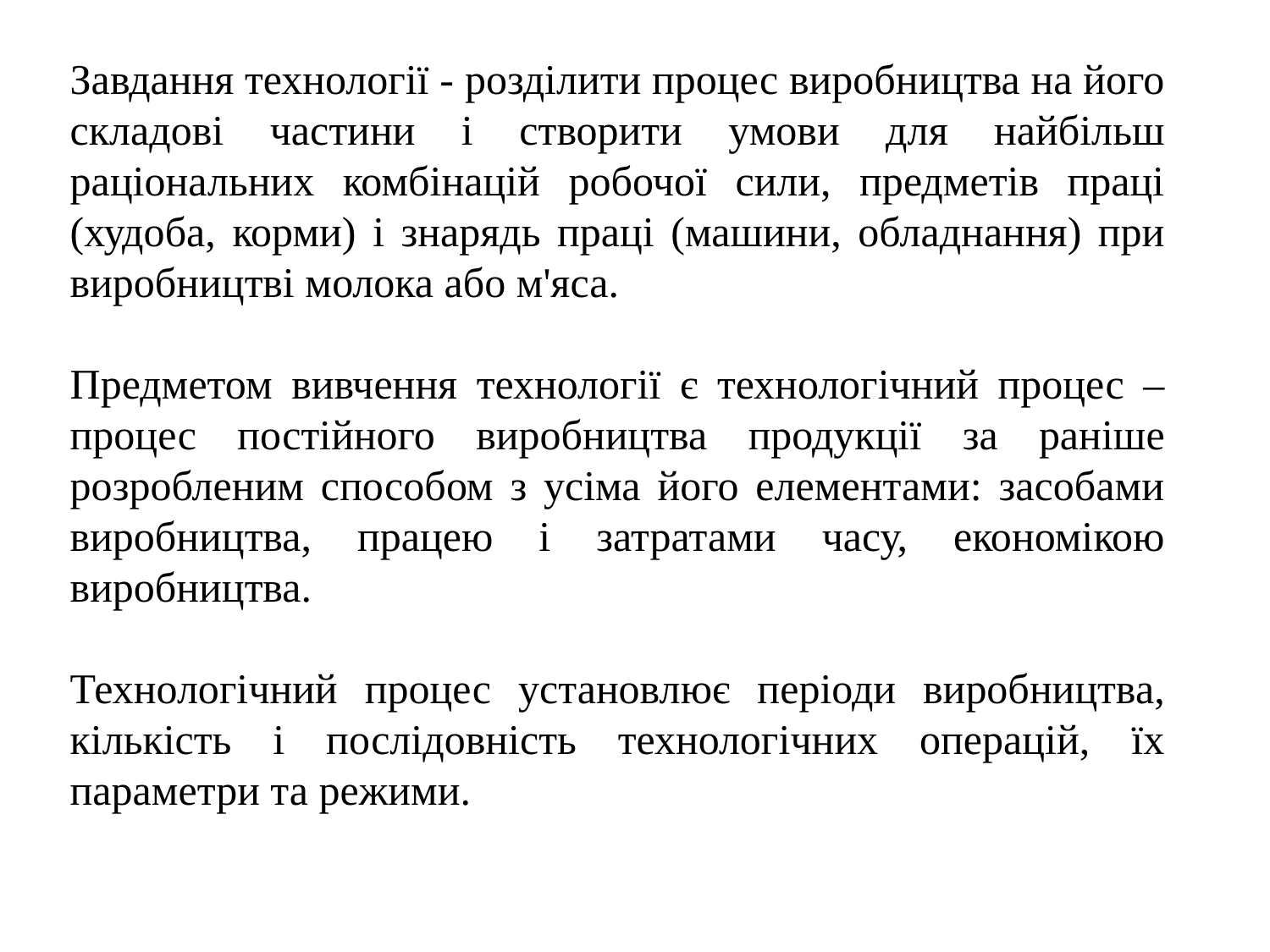

Завдання технології - розділити процес виробництва на його складові частини і створити умови для найбільш раціональних комбінацій робочої сили, предметів праці (худоба, корми) і знарядь праці (машини, обладнання) при виробництві молока або м'яса.

Предметом вивчення технології є технологічний процес – процес постійного виробництва продукції за раніше розробленим способом з усіма його елементами: засобами виробництва, працею і затратами часу, економікою виробництва.

Технологічний процес установлює періоди виробництва, кількість і послідовність технологічних операцій, їх параметри та режими.